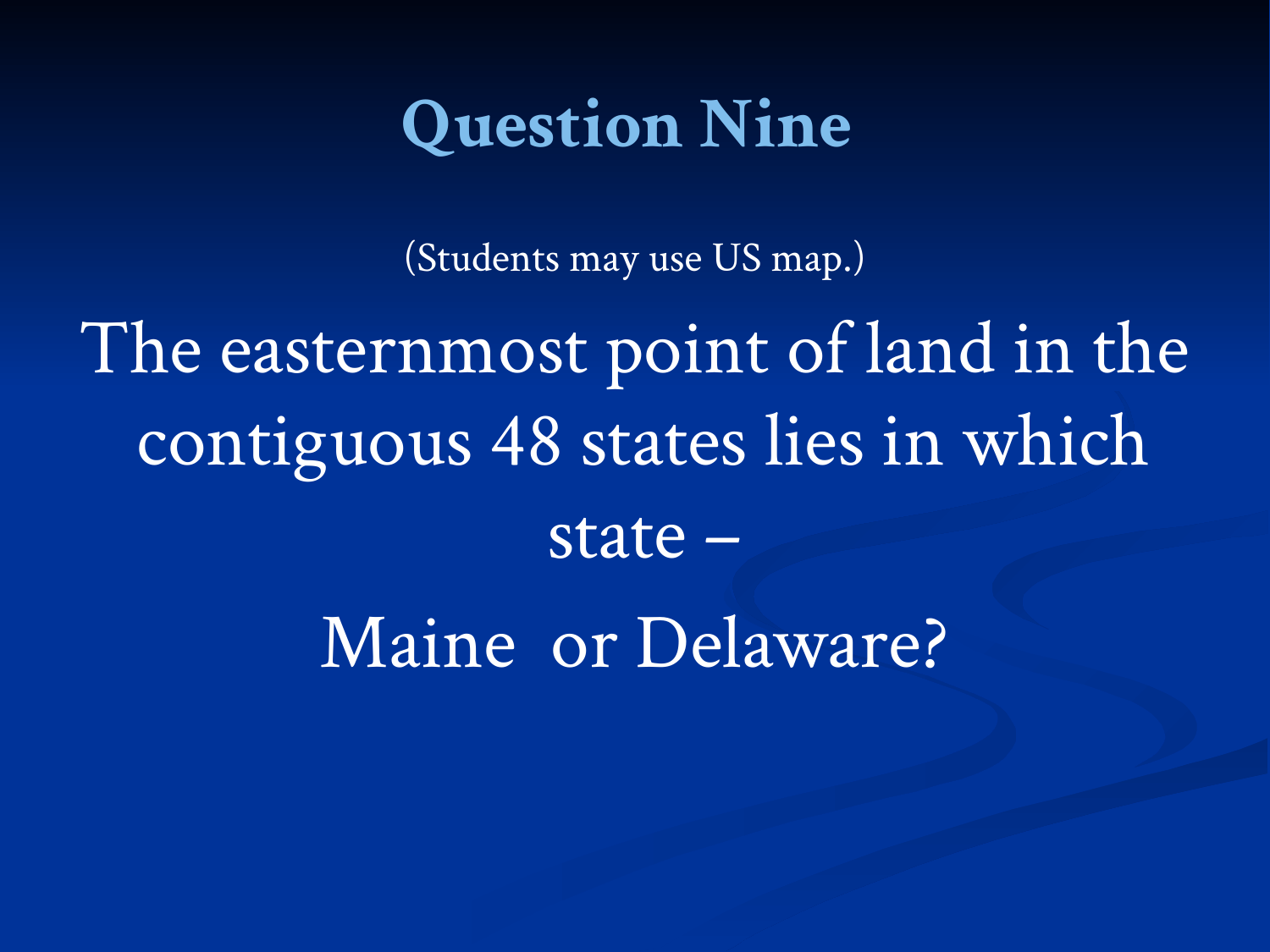

Question Nine
(Students may use US map.)
The easternmost point of land in the contiguous 48 states lies in which state –
Maine  or Delaware?